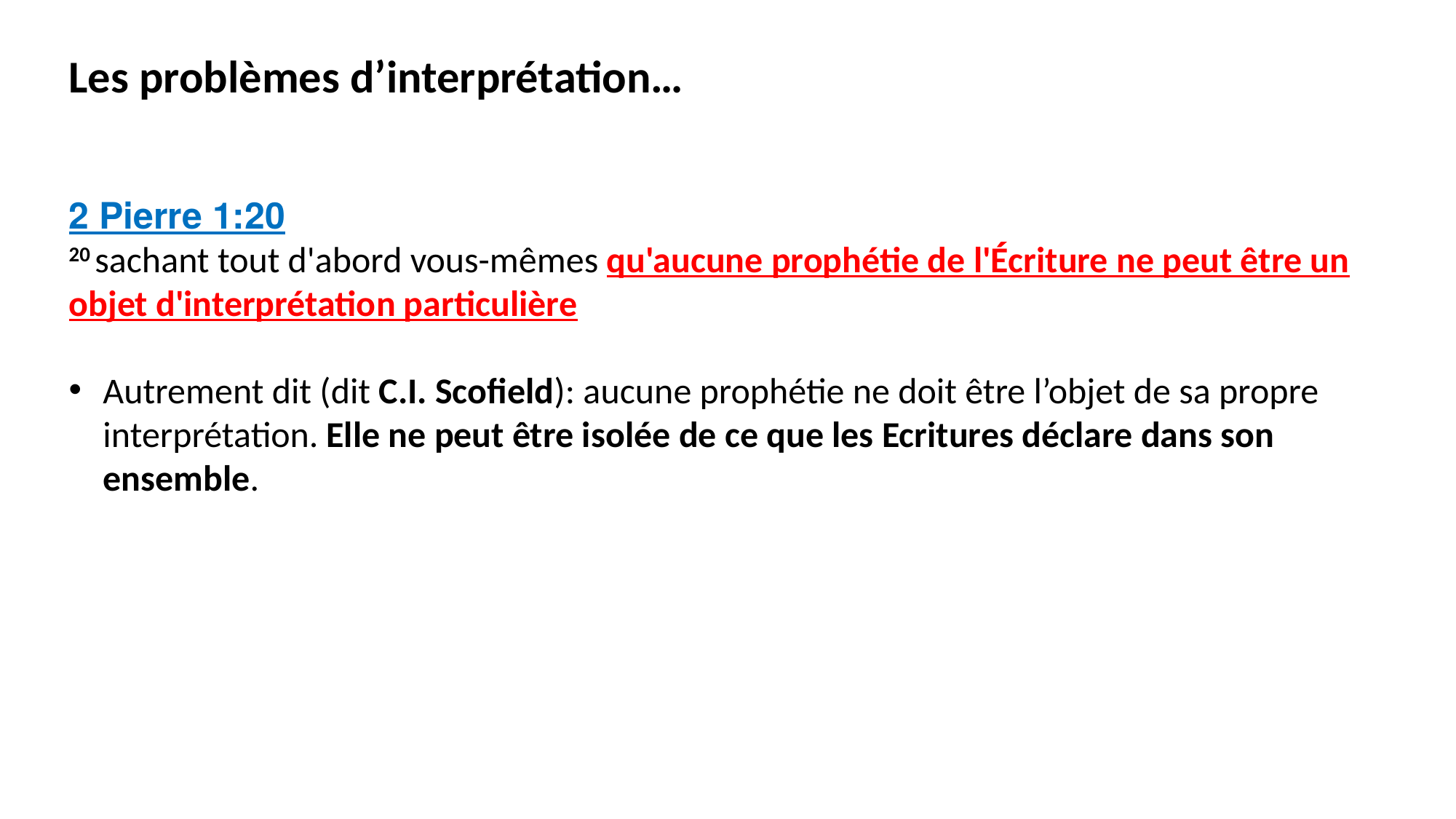

Les problèmes d’interprétation…

2 Pierre 1:20
20 sachant tout d'abord vous-mêmes qu'aucune prophétie de l'Écriture ne peut être un objet d'interprétation particulière

Autrement dit (dit C.I. Scofield): aucune prophétie ne doit être l’objet de sa propre interprétation. Elle ne peut être isolée de ce que les Ecritures déclare dans son ensemble.